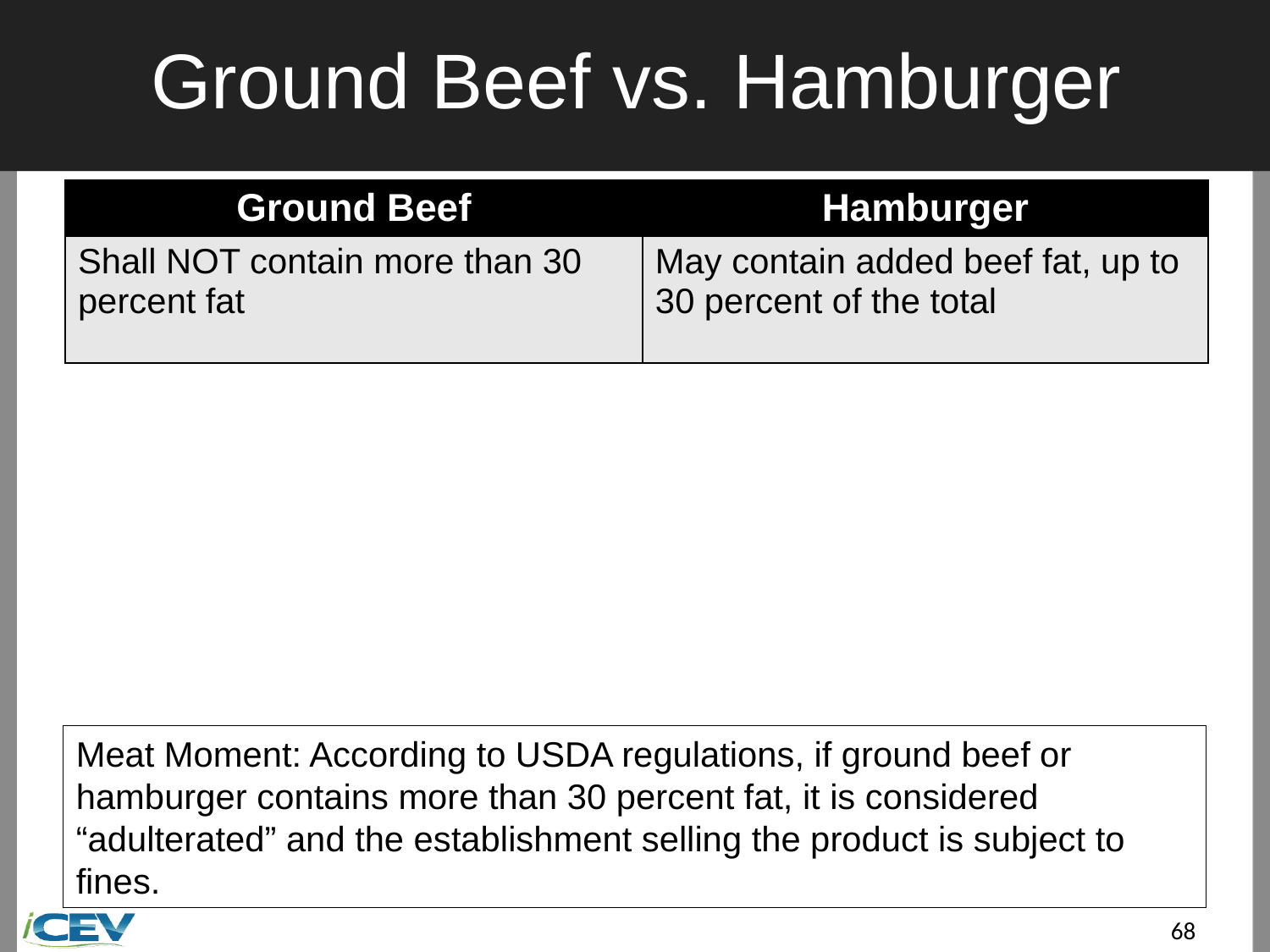

# Ground Beef vs. Hamburger
| Ground Beef | Hamburger |
| --- | --- |
| Shall NOT contain more than 30 percent fat | May contain added beef fat, up to 30 percent of the total |
Meat Moment: According to USDA regulations, if ground beef or hamburger contains more than 30 percent fat, it is considered “adulterated” and the establishment selling the product is subject to fines.